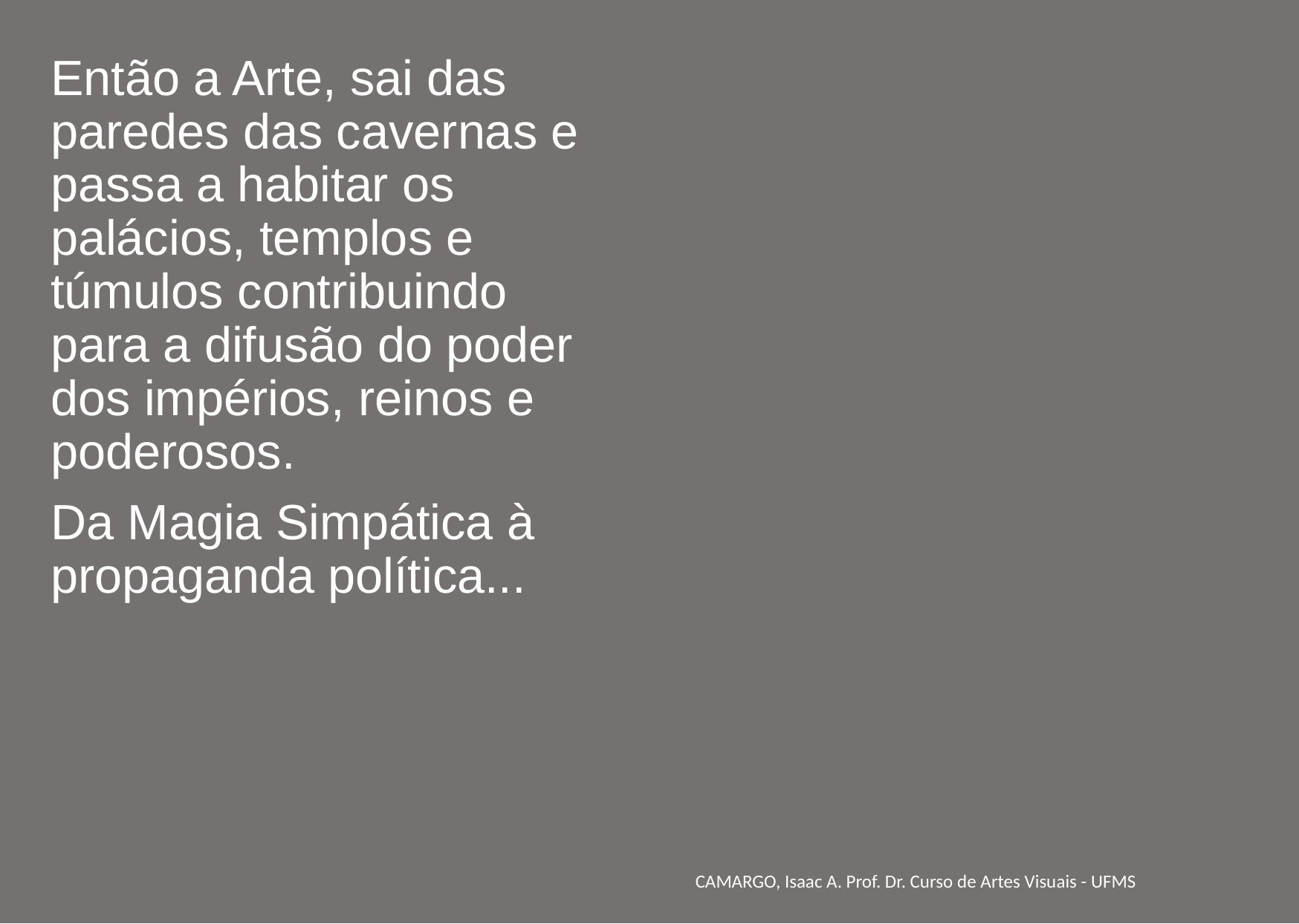

Então a Arte, sai das paredes das cavernas e passa a habitar os palácios, templos e túmulos contribuindo para a difusão do poder dos impérios, reinos e poderosos.
Da Magia Simpática à propaganda política...

#